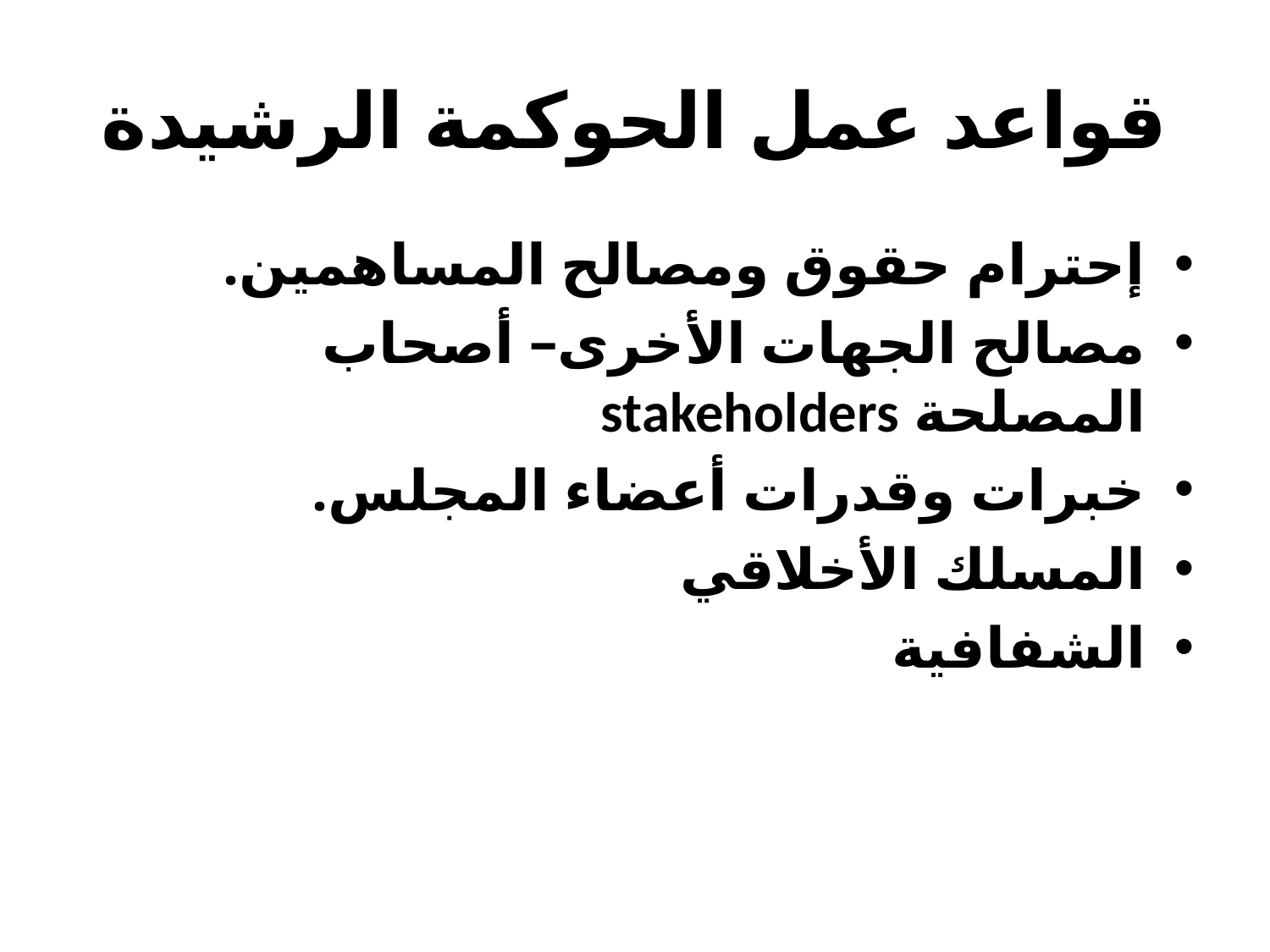

# قواعد عمل الحوكمة الرشيدة
إحترام حقوق ومصالح المساهمين.
مصالح الجهات الأخرى– أصحاب المصلحة stakeholders
خبرات وقدرات أعضاء المجلس.
المسلك الأخلاقي
الشفافية